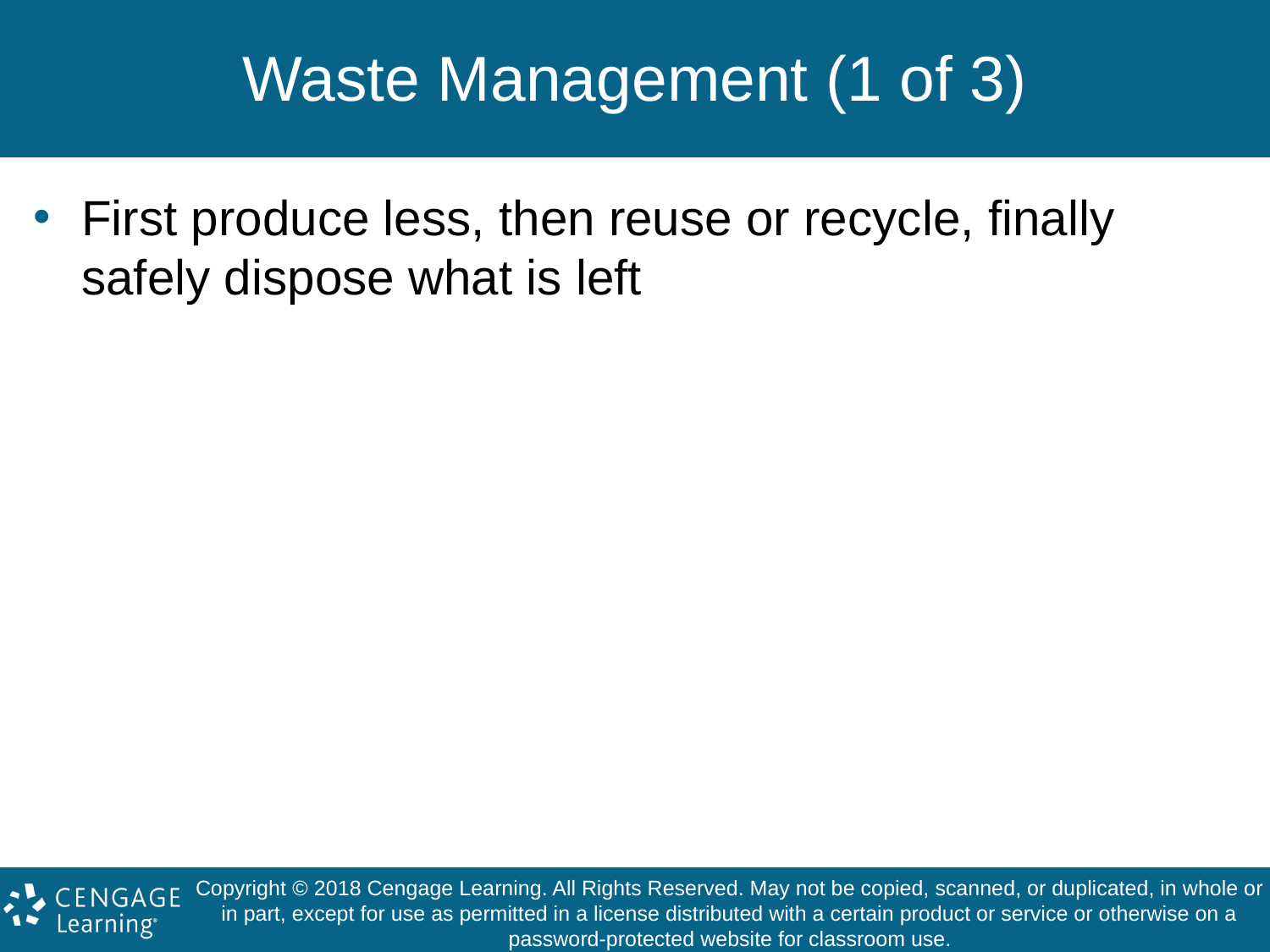

# Waste Management (1 of 3)
First produce less, then reuse or recycle, finally safely dispose what is left